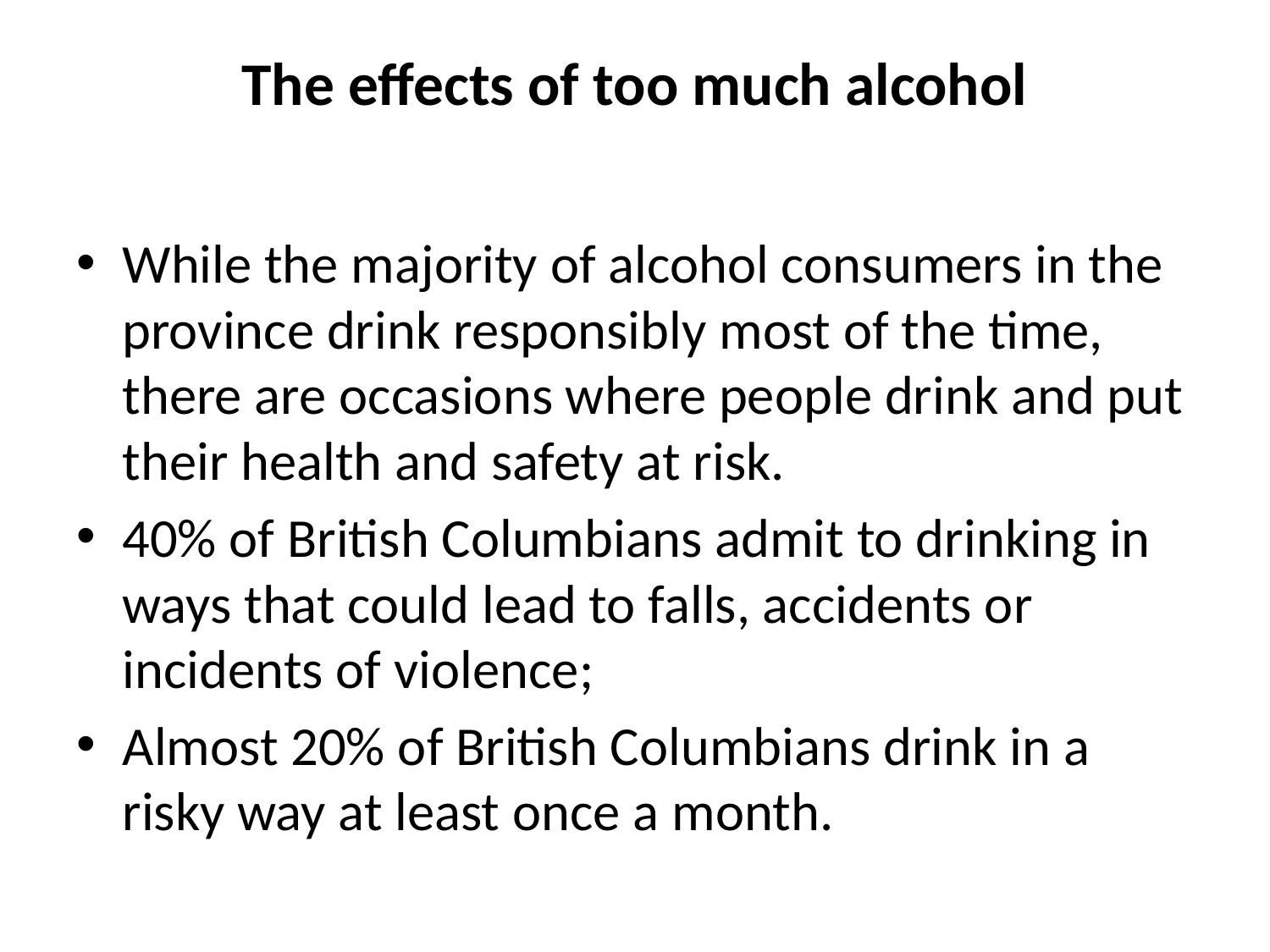

# The effects of too much alcohol
While the majority of alcohol consumers in the province drink responsibly most of the time, there are occasions where people drink and put their health and safety at risk.
40% of British Columbians admit to drinking in ways that could lead to falls, accidents or incidents of violence;
Almost 20% of British Columbians drink in a risky way at least once a month.